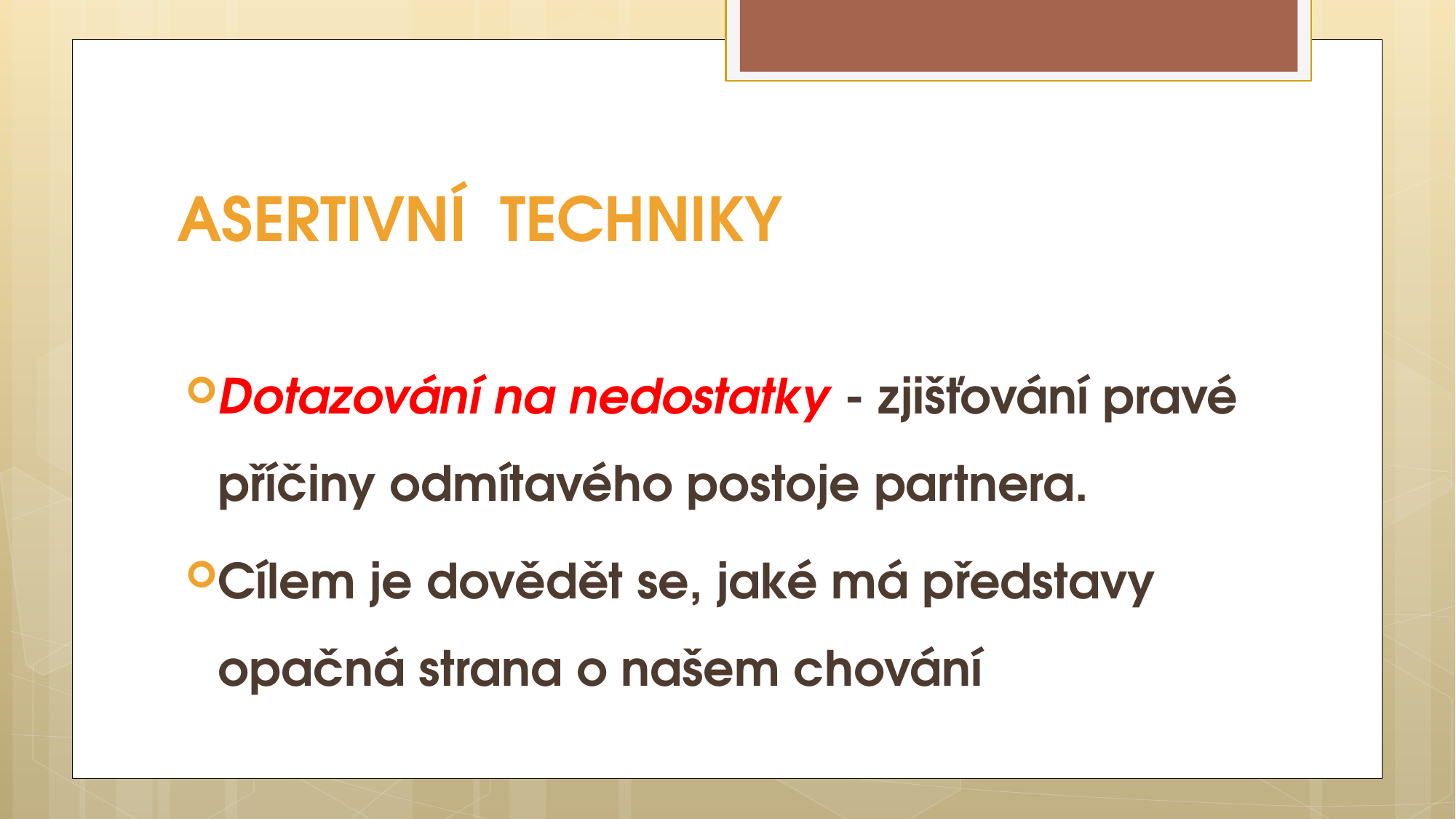

# ASERTIVNÍ  TECHNIKY

Dotazování na nedostatky - zjišťování pravé příčiny odmítavého postoje partnera.
Cílem je dovědět se, jaké má představy opačná strana o našem chování